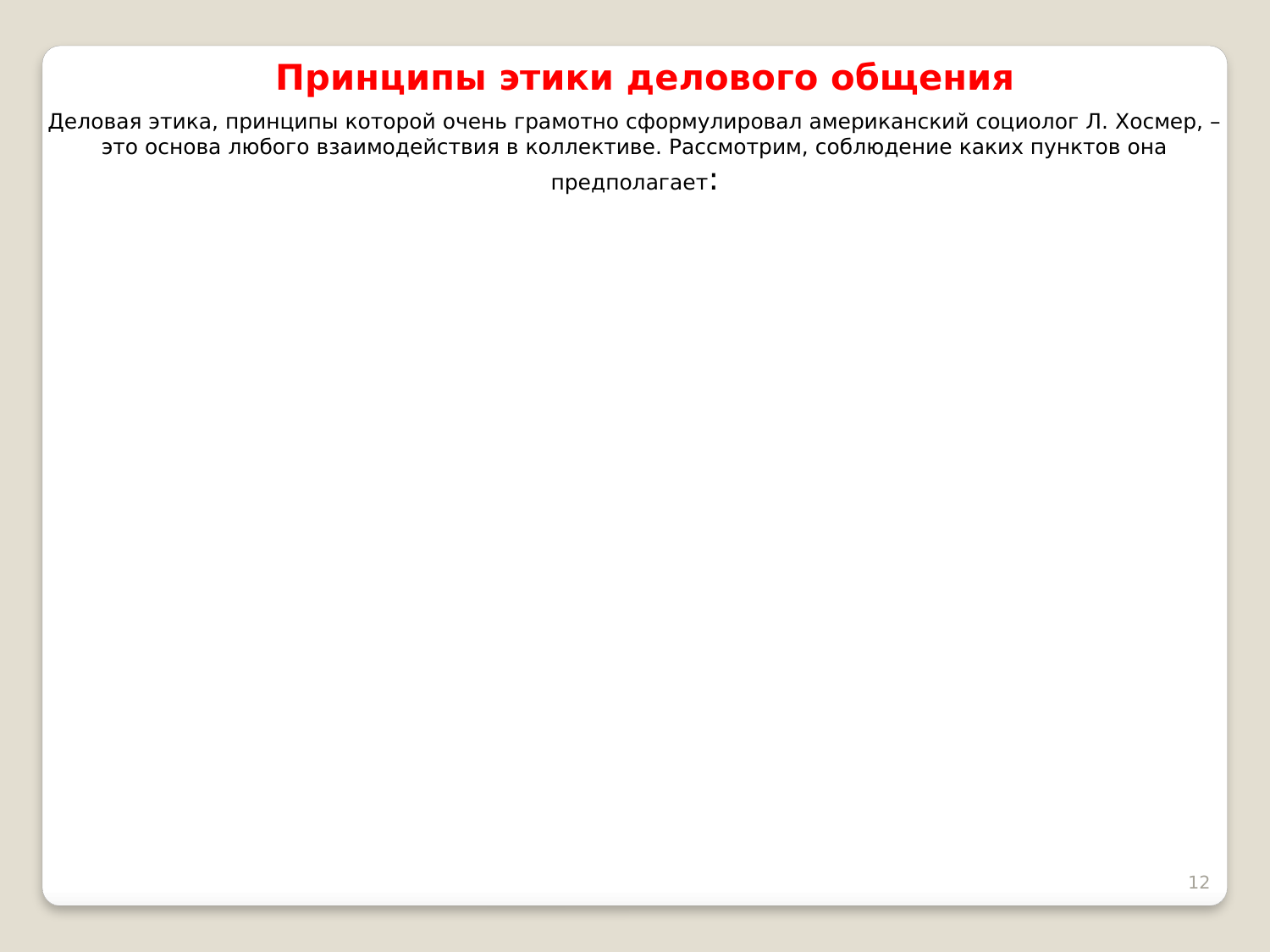

Принципы этики делового общения
Деловая этика, принципы которой очень грамотно сформулировал американский социолог Л. Хосмер, – это основа любого взаимодействия в коллективе. Рассмотрим, соблюдение каких пунктов она предполагает:

12